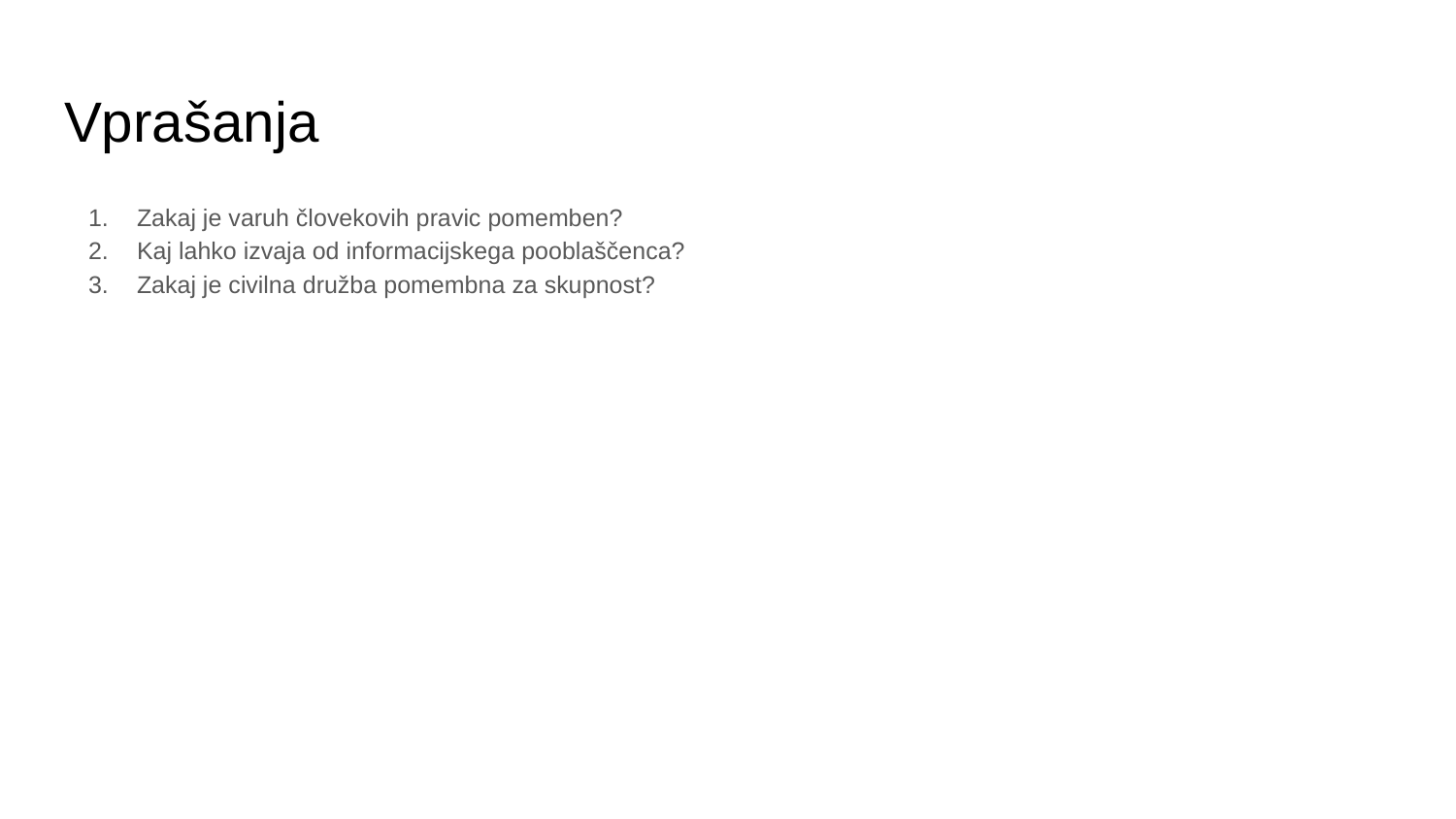

# Vprašanja
Zakaj je varuh človekovih pravic pomemben?
Kaj lahko izvaja od informacijskega pooblaščenca?
Zakaj je civilna družba pomembna za skupnost?